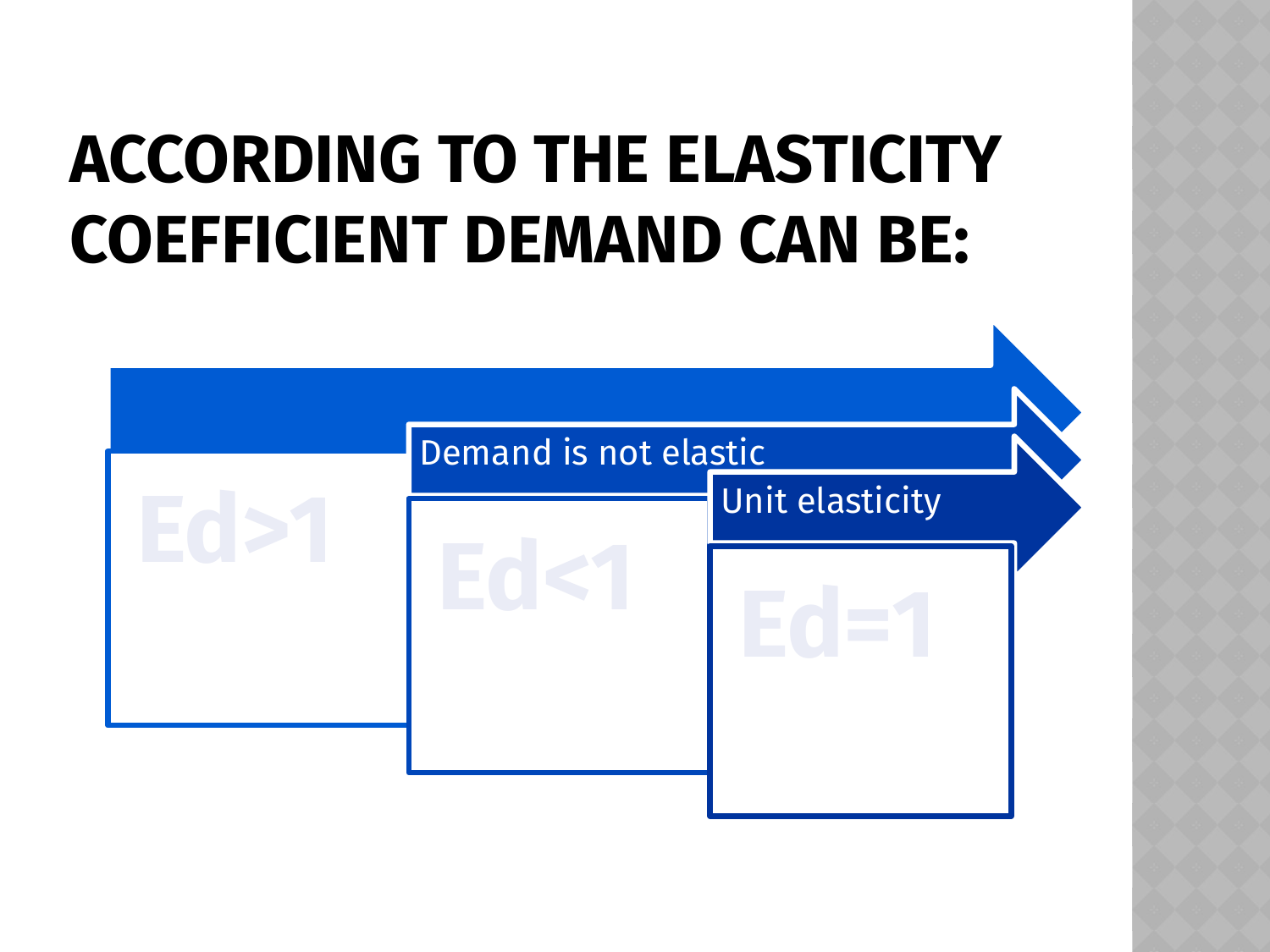

# According to the Elasticity coefficient demand can be:
Demand is                                                                                                                                                                                                                                                                                                                                                                                                                                                                                                                                                                                                                                                                                                                                                                 elastic
Ed>1
Demand is not elastic
Ed<1
Unit elasticity
Ed=1